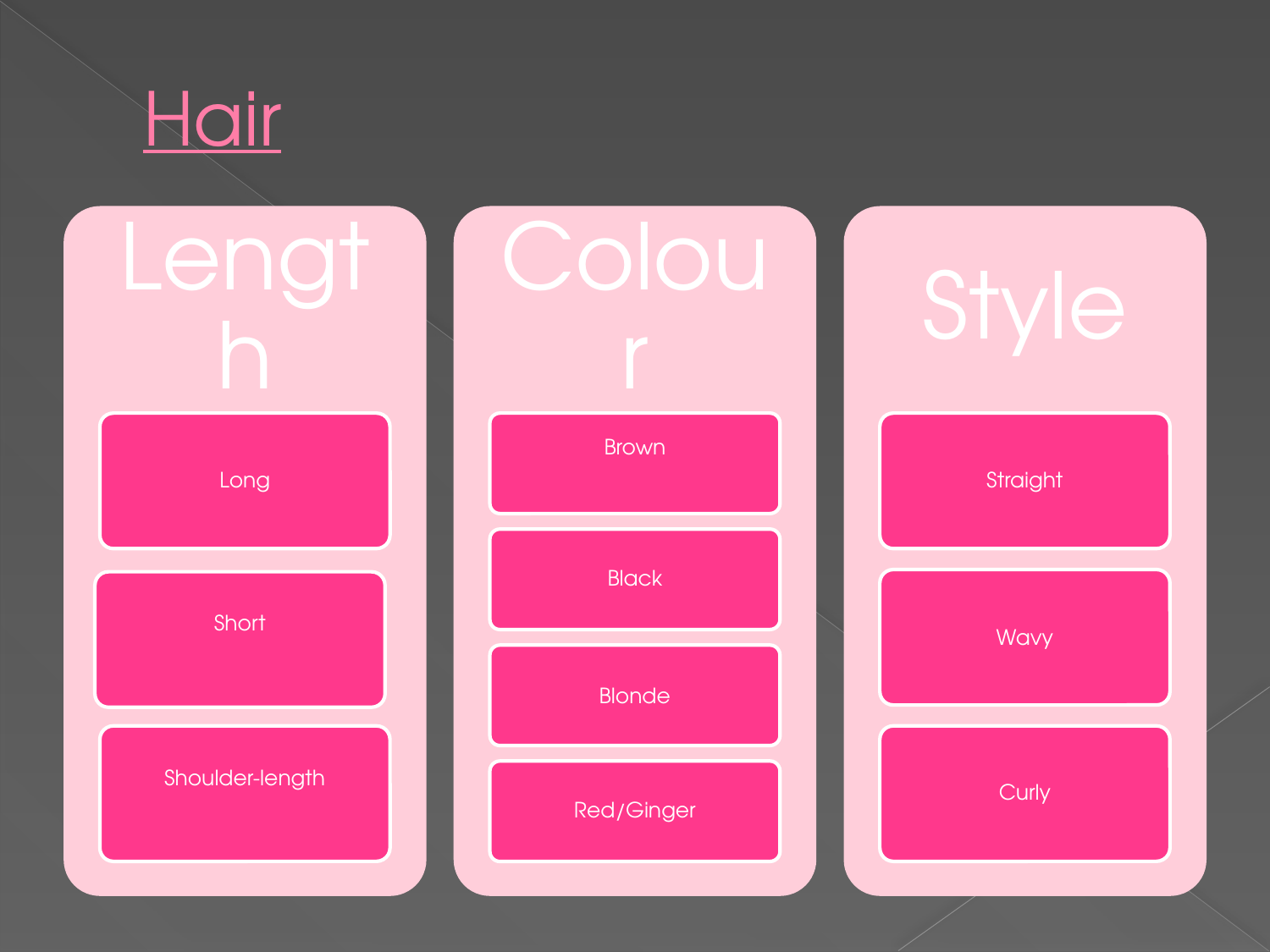

# Hair
Length
Long
Short

Shoulder-length

Colour
Brown

Black

Blonde

Red/Ginger
Style
Straight

Wavy

Curly